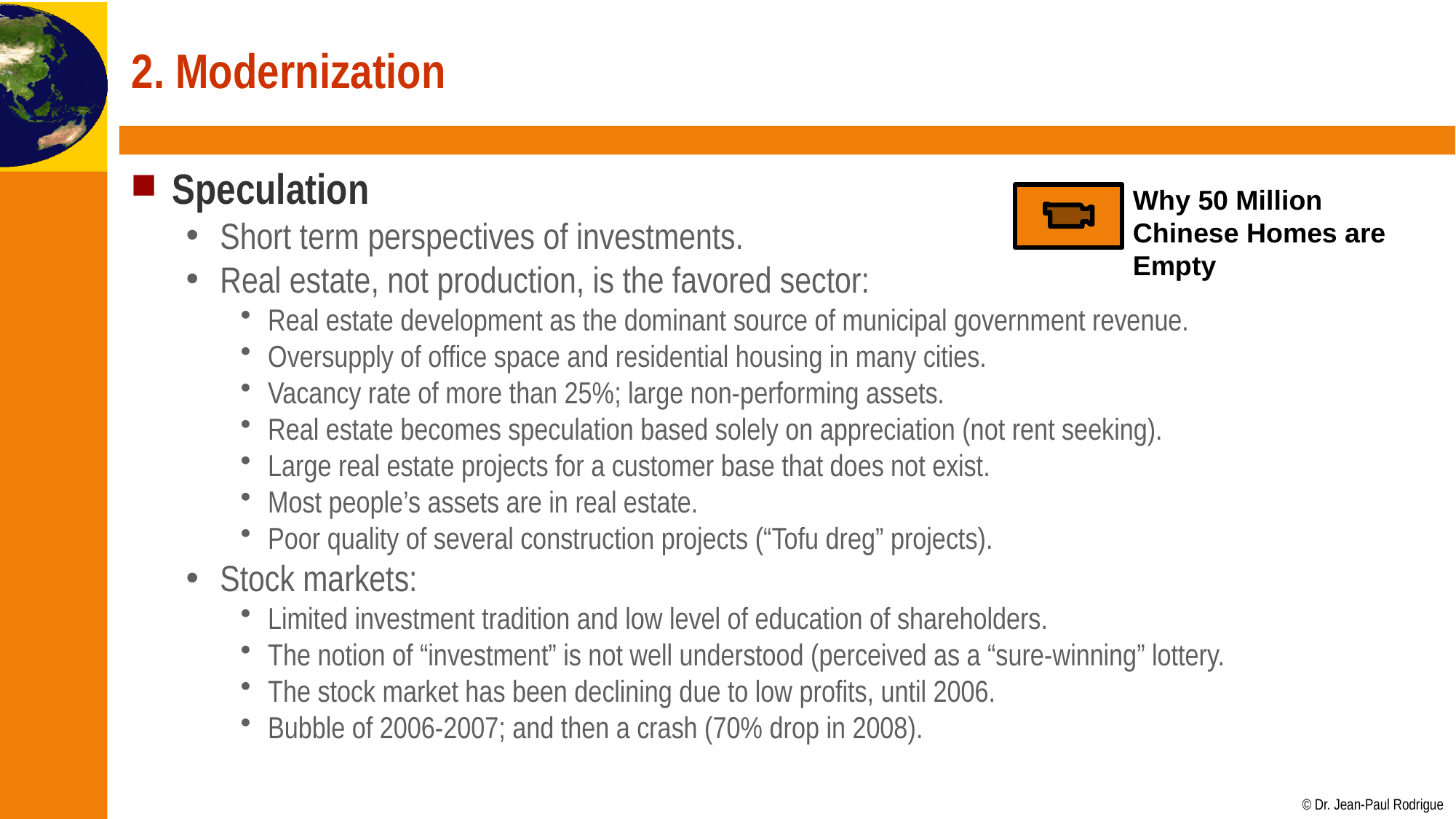

# 2. Modernization
Speculation
Short term perspectives of investments.
Real estate, not production, is the favored sector:
Real estate development as the dominant source of municipal government revenue.
Oversupply of office space and residential housing in many cities.
Vacancy rate of more than 25%; large non-performing assets.
Real estate becomes speculation based solely on appreciation (not rent seeking).
Large real estate projects for a customer base that does not exist.
Most people’s assets are in real estate.
Poor quality of several construction projects (“Tofu dreg” projects).
Stock markets:
Limited investment tradition and low level of education of shareholders.
The notion of “investment” is not well understood (perceived as a “sure-winning” lottery.
The stock market has been declining due to low profits, until 2006.
Bubble of 2006-2007; and then a crash (70% drop in 2008).
Why 50 Million Chinese Homes are Empty